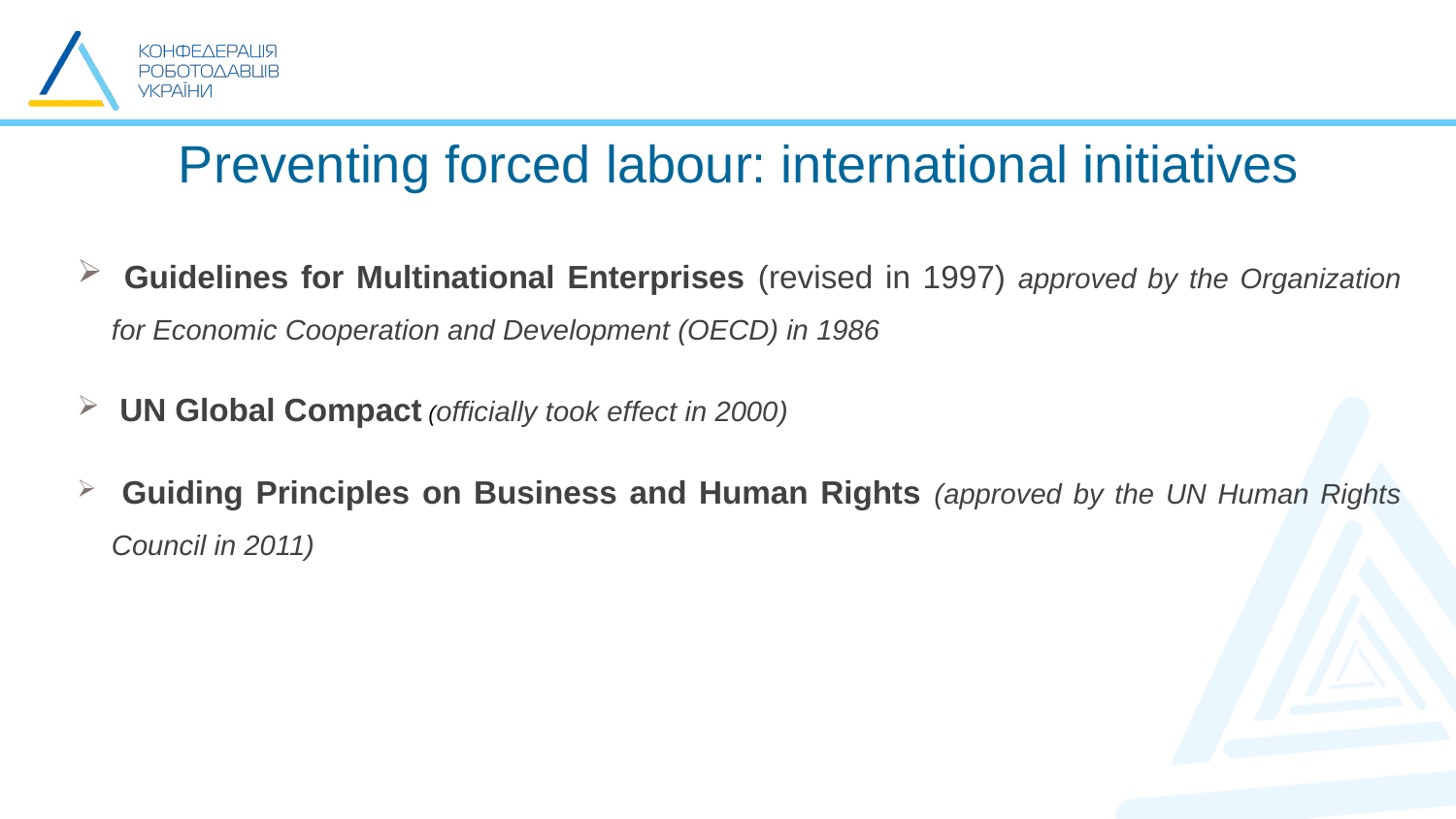

Preventing forced labour: international initiatives

 Guidelines for Multinational Enterprises (revised in 1997) approved by the Organization for Economic Cooperation and Development (OECD) in 1986
 UN Global Compact (officially took effect in 2000)
 Guiding Principles on Business and Human Rights (approved by the UN Human Rights Council in 2011)